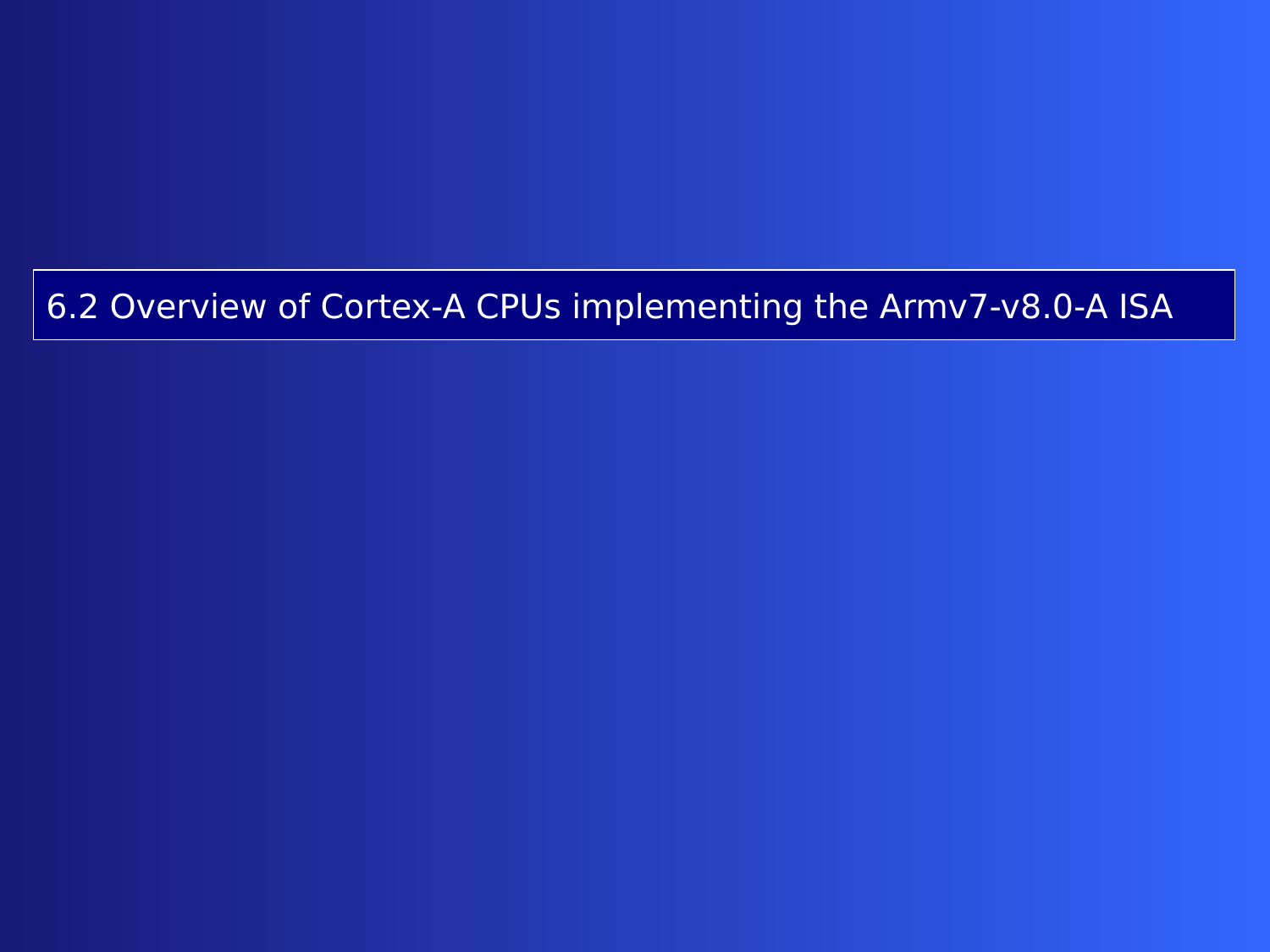

6.2 Overview of Cortex-A CPUs implementing the Armv7-v8.0-A ISA